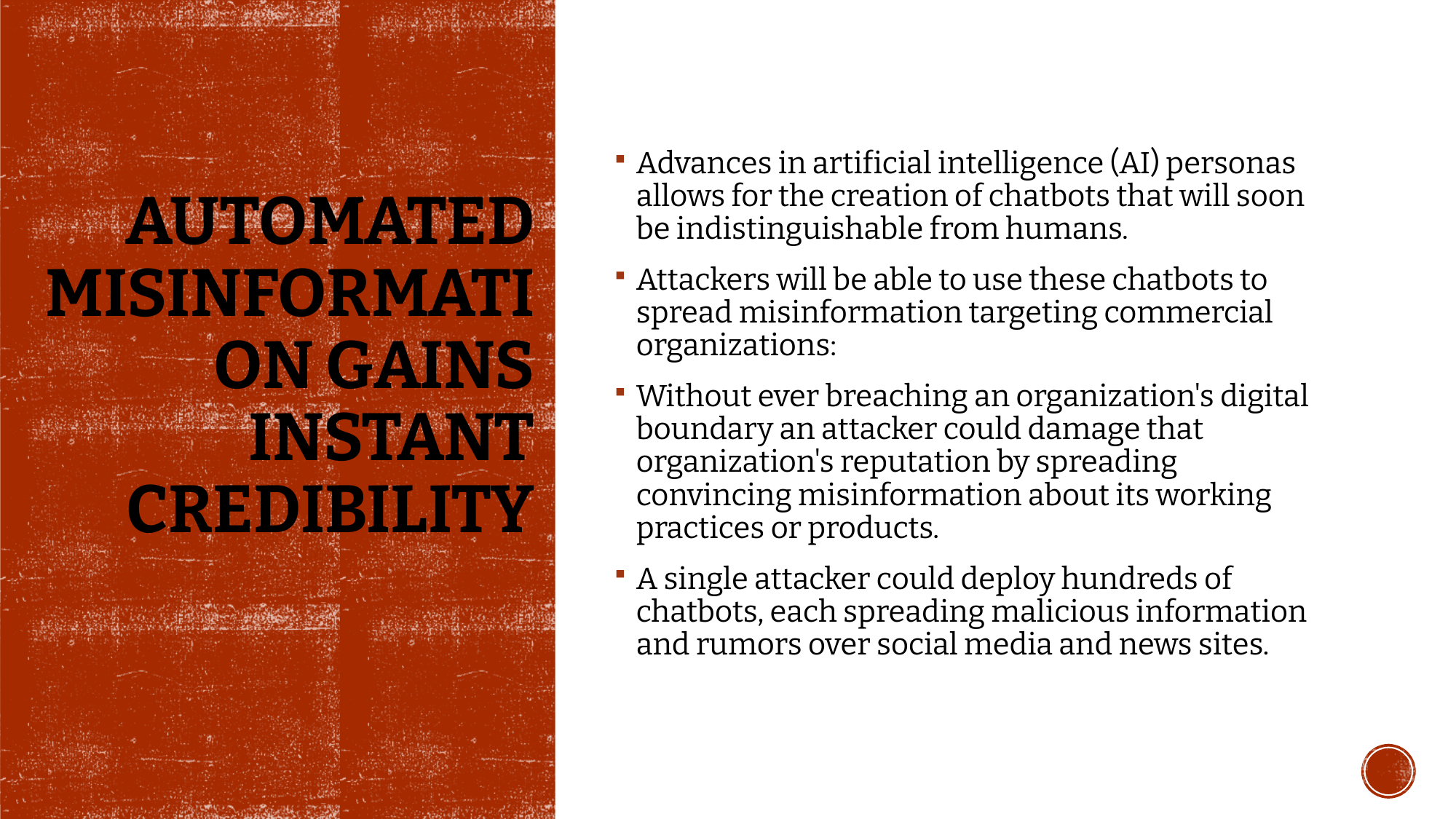

Advances in artificial intelligence (AI) personas allows for the creation of chatbots that will soon be indistinguishable from humans.
Attackers will be able to use these chatbots to spread misinformation targeting commercial organizations:
Without ever breaching an organization's digital boundary an attacker could damage that organization's reputation by spreading convincing misinformation about its working practices or products.
A single attacker could deploy hundreds of chatbots, each spreading malicious information and rumors over social media and news sites.
# Automated misinformation gains instant credibility